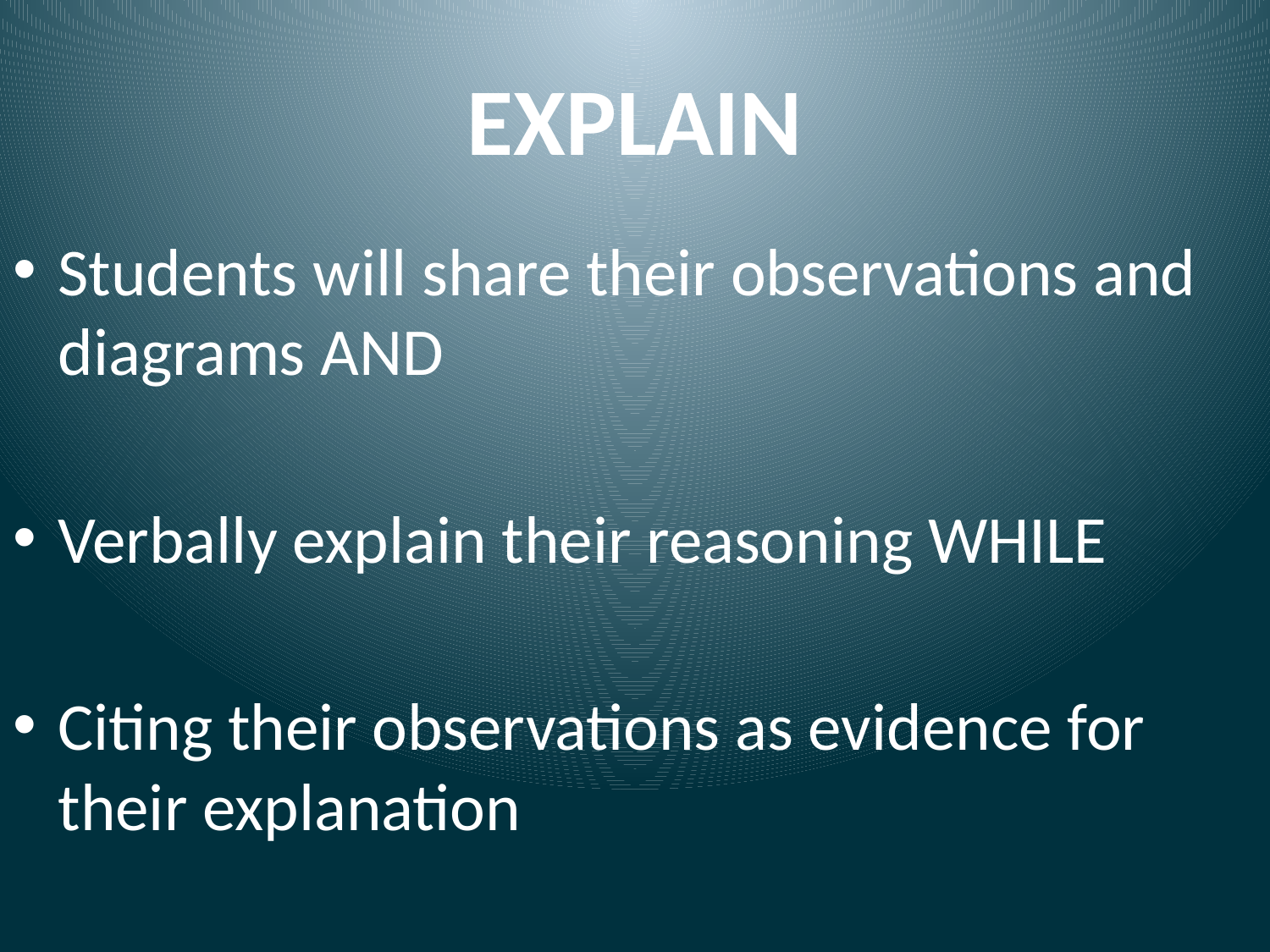

# EXPLAIN
Students will share their observations and diagrams AND

Verbally explain their reasoning WHILE

Citing their observations as evidence for their explanation